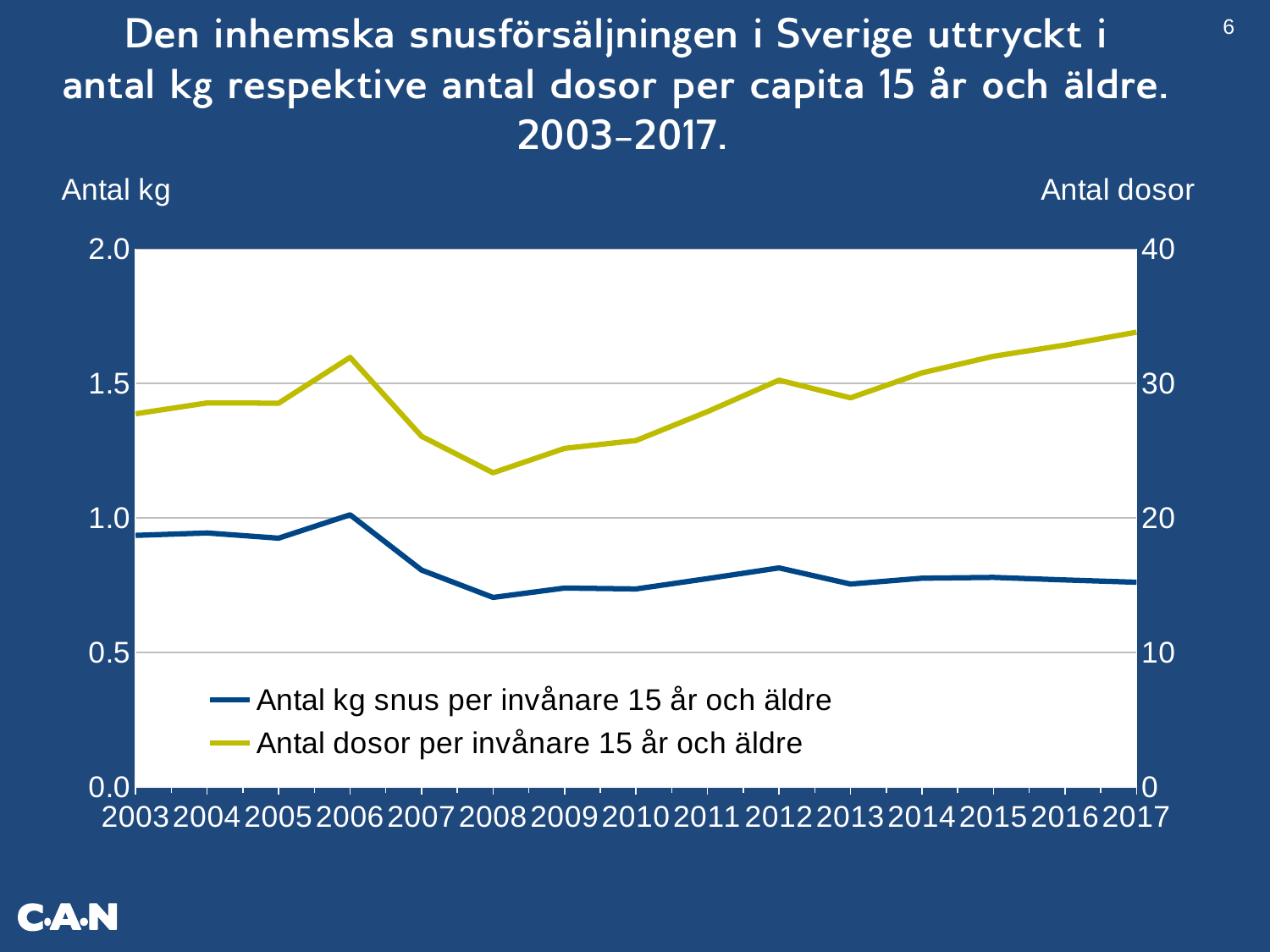

6
Den inhemska snusförsäljningen i Sverige uttryckt i
antal kg respektive antal dosor per capita 15 år och äldre.
2003–2017.

### Chart

| Category | Antal kg snus per invånare 15 år och äldre |  | Antal dosor per invånare 15 år och äldre |
|---|---|---|---|
| 2003 | 0.9355157062526773 | None | 27.751487581399974 |
| 2004 | 0.9444235993619116 | None | 28.558344080692734 |
| 2005 | 0.925073086917869 | None | 28.538374438556346 |
| 2006 | 1.0119426151590432 | None | 31.9461210430856 |
| 2007 | 0.8064184733433021 | None | 26.074716184690228 |
| 2008 | 0.7046977908190944 | None | 23.364098986468758 |
| 2009 | 0.739676867866989 | None | 25.182105384506563 |
| 2010 | 0.7362484270332589 | None | 25.765870537782455 |
| 2011 | 0.7748223257710084 | None | 27.911795534335432 |
| 2012 | 0.8144476723035173 | None | 30.25292114016327 |
| 2013 | 0.7544916632734336 | None | 28.937103194244333 |
| 2014 | 0.7762864272498977 | None | 30.793550349177952 |
| 2015 | 0.7792104967448475 | None | 32.02814390413904 |
| 2016 | 0.769720380672756 | None | 32.86026210059657 |
| 2017 | 0.7612696555729251 | None | 33.81813012540774 |